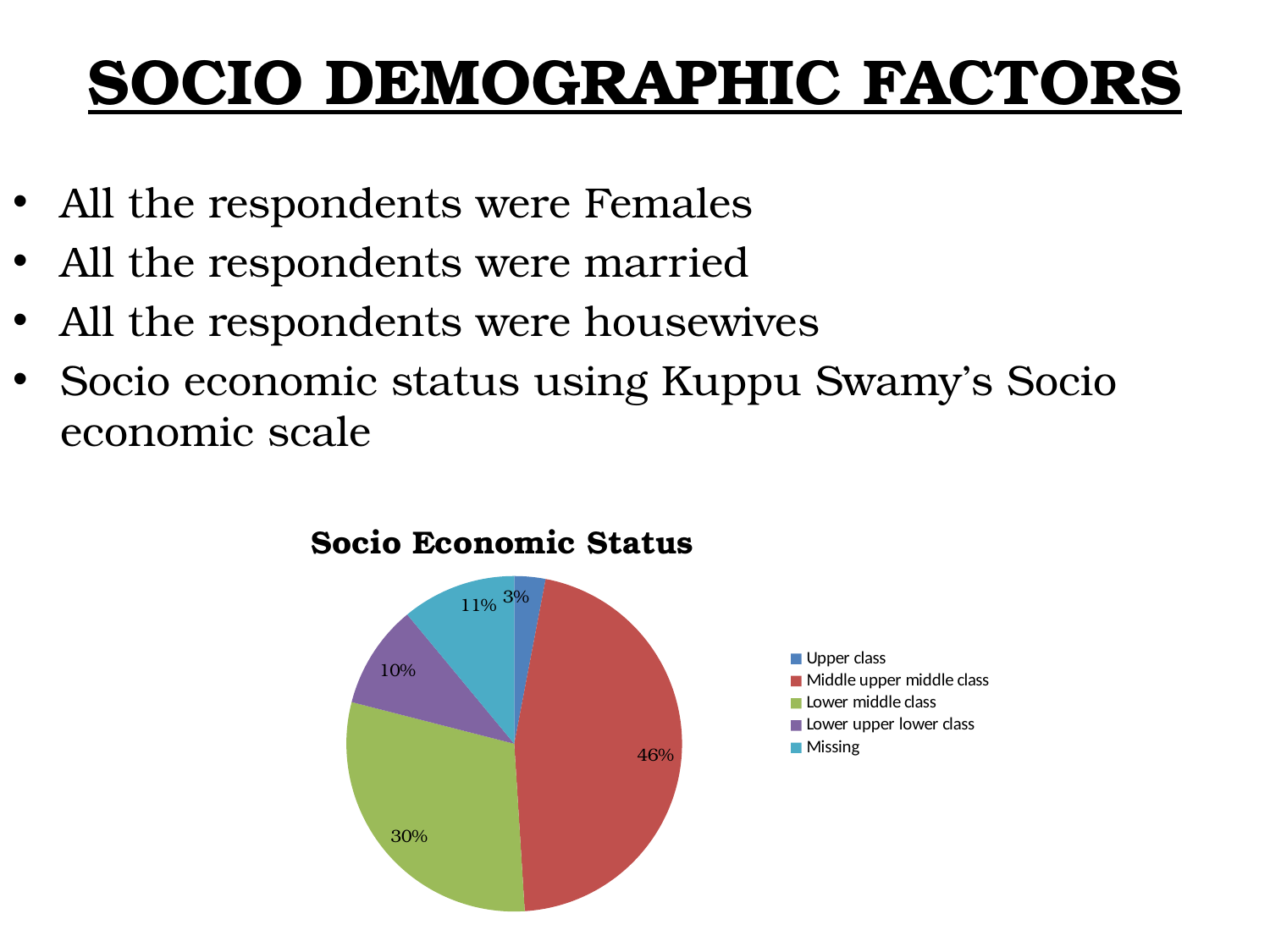

# SOCIO DEMOGRAPHIC FACTORS
All the respondents were Females
All the respondents were married
All the respondents were housewives
Socio economic status using Kuppu Swamy’s Socio economic scale

### Chart: Socio Economic Status

| Category | Socio Economic Status |
|---|---|
| Upper class | 3.0 |
| Middle upper middle class | 46.0 |
| Lower middle class | 30.0 |
| Lower upper lower class | 10.0 |
| Missing  | 11.0 |